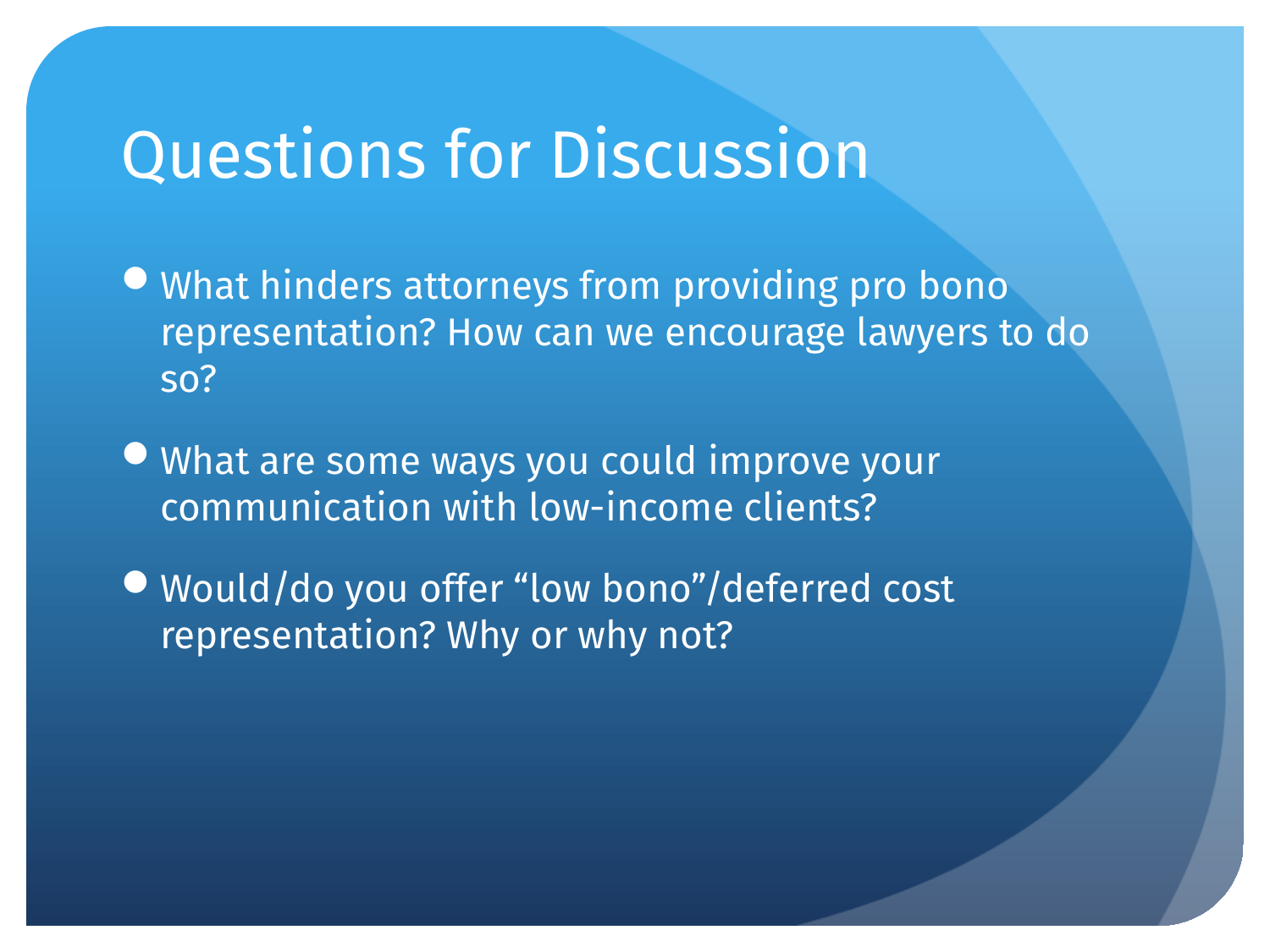

# Questions for Discussion
What hinders attorneys from providing pro bono representation? How can we encourage lawyers to do so?
What are some ways you could improve your communication with low-income clients?
Would/do you offer “low bono”/deferred cost representation? Why or why not?